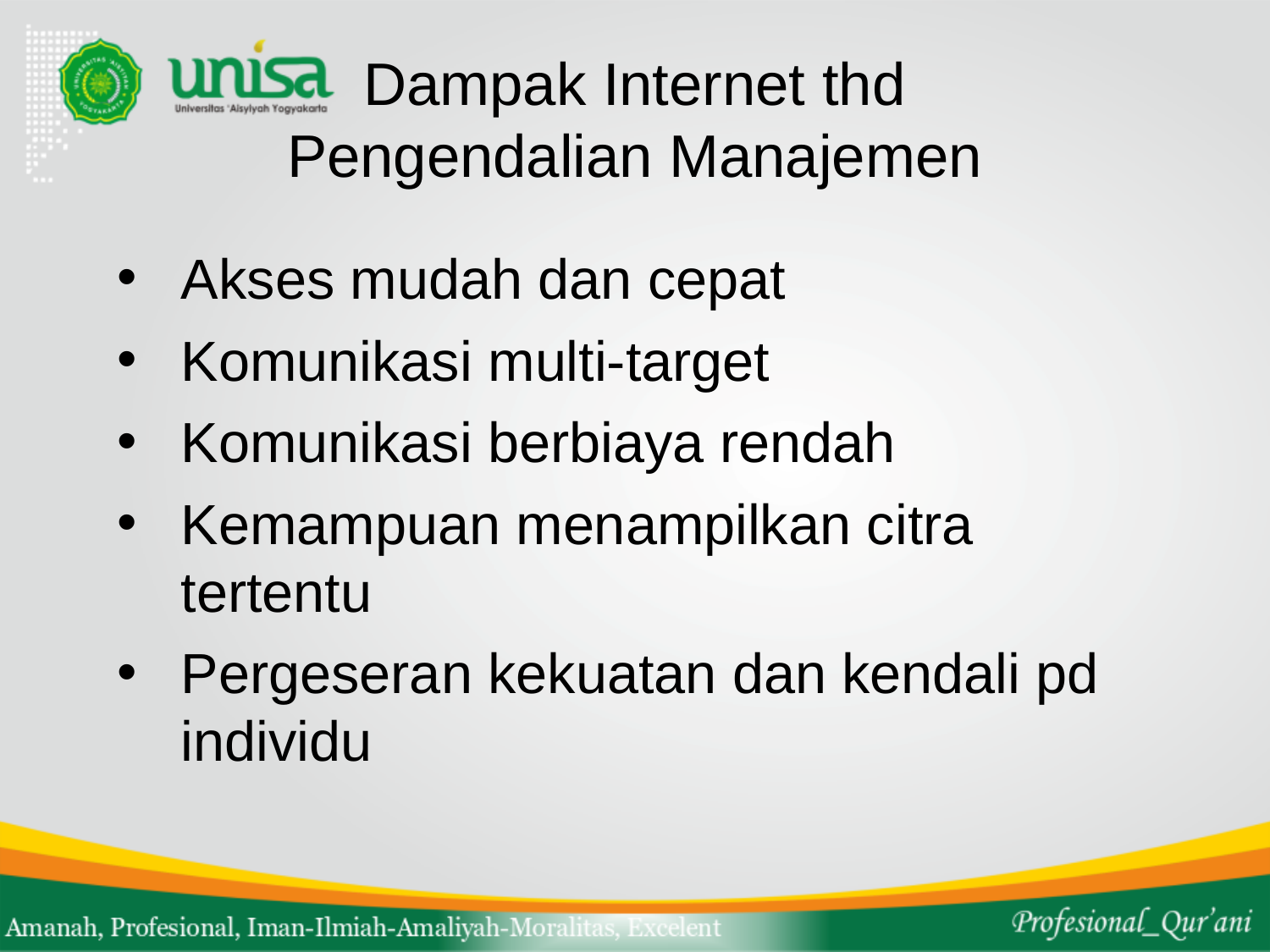

# Dampak Internet thd Pengendalian Manajemen
Akses mudah dan cepat
Komunikasi multi-target
Komunikasi berbiaya rendah
Kemampuan menampilkan citra tertentu
Pergeseran kekuatan dan kendali pd individu